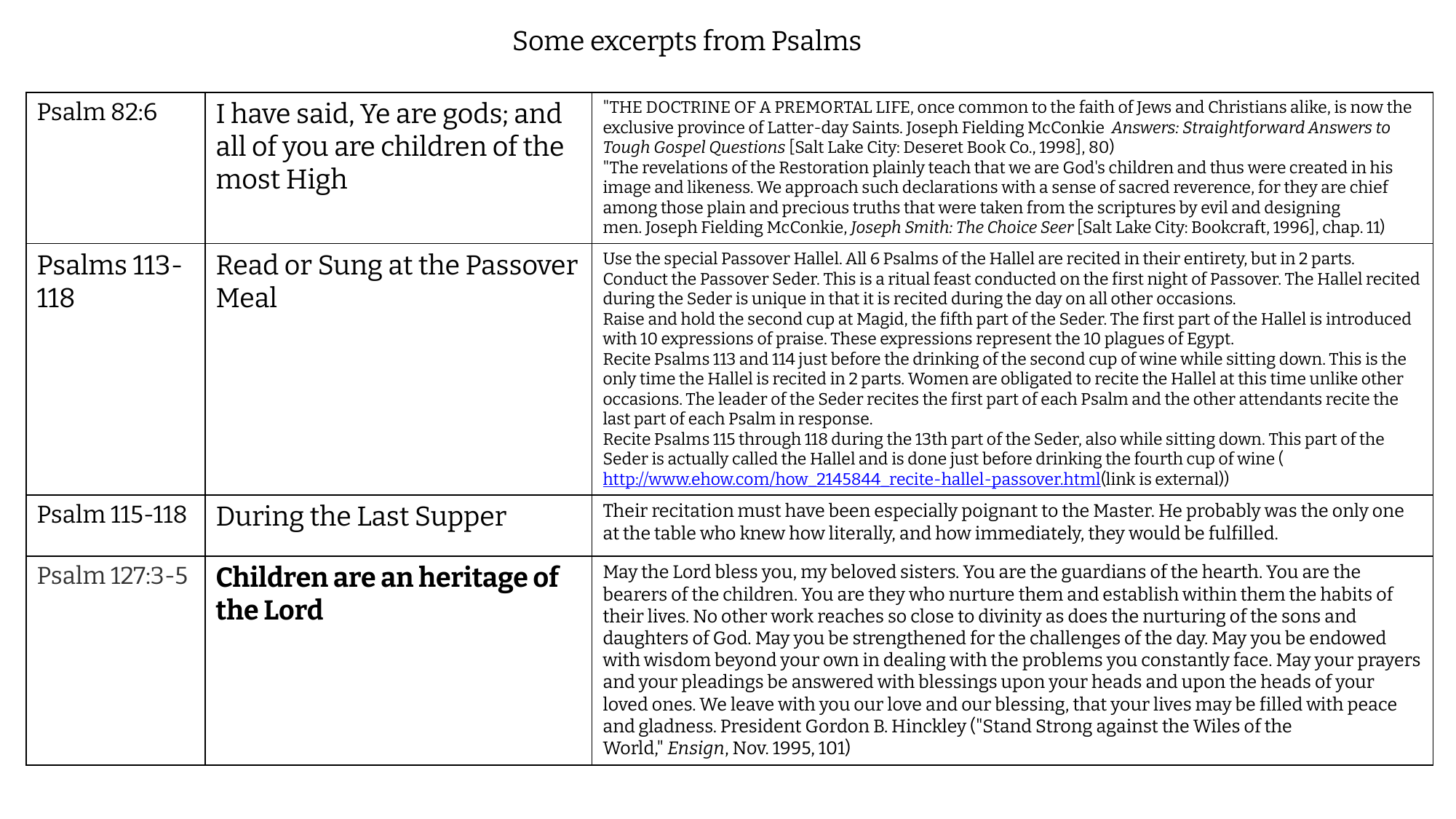

Some excerpts from Psalms
| Psalm 82:6 | I have said, Ye are gods; and all of you are children of the most High | "THE DOCTRINE OF A PREMORTAL LIFE, once common to the faith of Jews and Christians alike, is now the exclusive province of Latter-day Saints. Joseph Fielding McConkie  Answers: Straightforward Answers to Tough Gospel Questions [Salt Lake City: Deseret Book Co., 1998], 80) "The revelations of the Restoration plainly teach that we are God's children and thus were created in his image and likeness. We approach such declarations with a sense of sacred reverence, for they are chief among those plain and precious truths that were taken from the scriptures by evil and designing men. Joseph Fielding McConkie, Joseph Smith: The Choice Seer [Salt Lake City: Bookcraft, 1996], chap. 11) |
| --- | --- | --- |
| Psalms 113-118 | Read or Sung at the Passover Meal | Use the special Passover Hallel. All 6 Psalms of the Hallel are recited in their entirety, but in 2 parts. Conduct the Passover Seder. This is a ritual feast conducted on the first night of Passover. The Hallel recited during the Seder is unique in that it is recited during the day on all other occasions. Raise and hold the second cup at Magid, the fifth part of the Seder. The first part of the Hallel is introduced with 10 expressions of praise. These expressions represent the 10 plagues of Egypt. Recite Psalms 113 and 114 just before the drinking of the second cup of wine while sitting down. This is the only time the Hallel is recited in 2 parts. Women are obligated to recite the Hallel at this time unlike other occasions. The leader of the Seder recites the first part of each Psalm and the other attendants recite the last part of each Psalm in response. Recite Psalms 115 through 118 during the 13th part of the Seder, also while sitting down. This part of the Seder is actually called the Hallel and is done just before drinking the fourth cup of wine (http://www.ehow.com/how\_2145844\_recite-hallel-passover.html(link is external)) |
| Psalm 115-118 | During the Last Supper | Their recitation must have been especially poignant to the Master. He probably was the only one at the table who knew how literally, and how immediately, they would be fulfilled. |
| Psalm 127:3-5 | Children are an heritage of the Lord | May the Lord bless you, my beloved sisters. You are the guardians of the hearth. You are the bearers of the children. You are they who nurture them and establish within them the habits of their lives. No other work reaches so close to divinity as does the nurturing of the sons and daughters of God. May you be strengthened for the challenges of the day. May you be endowed with wisdom beyond your own in dealing with the problems you constantly face. May your prayers and your pleadings be answered with blessings upon your heads and upon the heads of your loved ones. We leave with you our love and our blessing, that your lives may be filled with peace and gladness. President Gordon B. Hinckley ("Stand Strong against the Wiles of the World," Ensign, Nov. 1995, 101) |